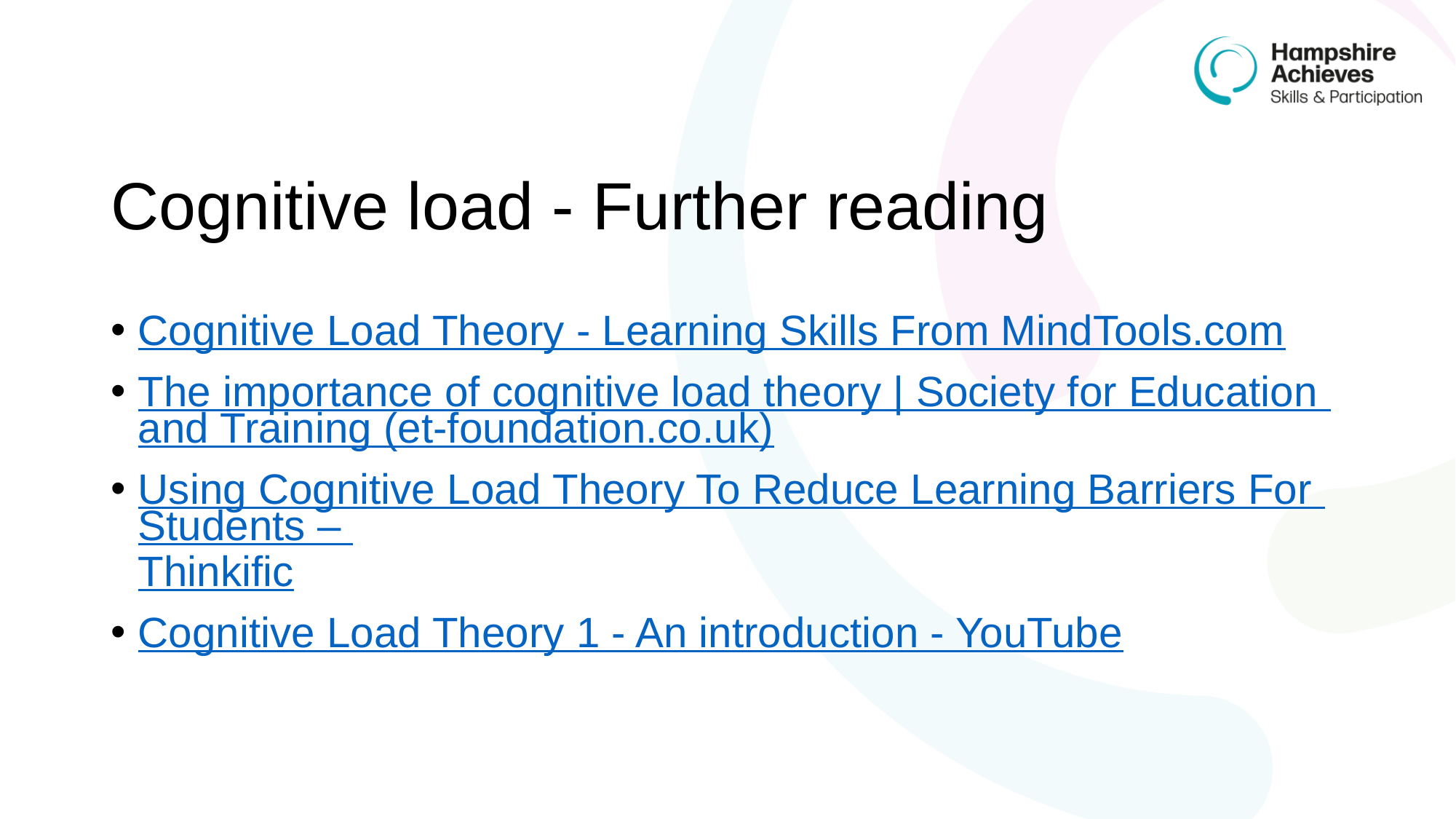

# Cognitive load - Further reading
Cognitive Load Theory - Learning Skills From MindTools.com
The importance of cognitive load theory | Society for Education and Training (et-foundation.co.uk)
Using Cognitive Load Theory To Reduce Learning Barriers For Students – Thinkific
Cognitive Load Theory 1 - An introduction - YouTube